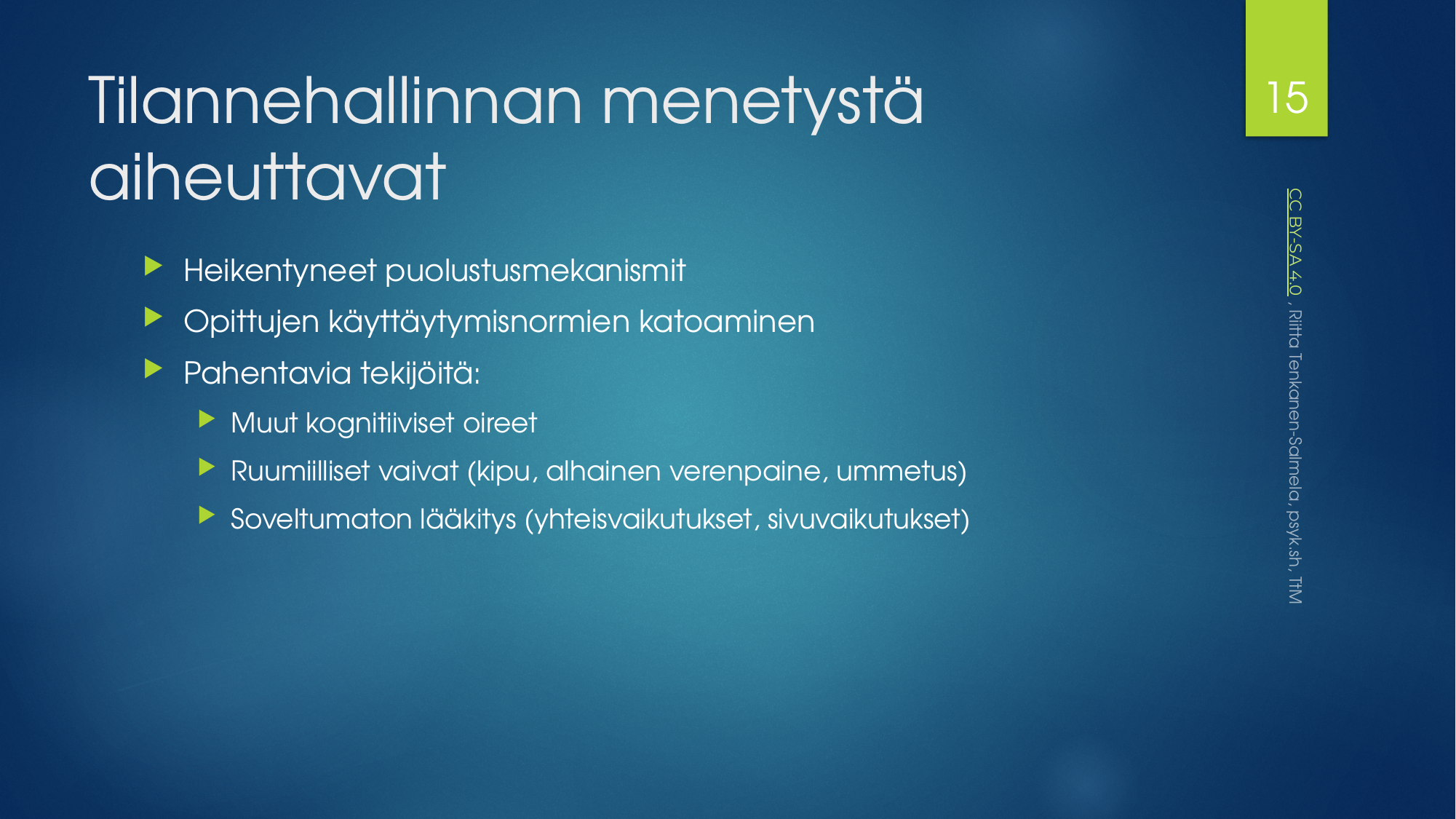

15
# Tilannehallinnan menetystä aiheuttavat
Heikentyneet puolustusmekanismit
Opittujen käyttäytymisnormien katoaminen
Pahentavia tekijöitä:
Muut kognitiiviset oireet
Ruumiilliset vaivat (kipu, alhainen verenpaine, ummetus)
Soveltumaton lääkitys (yhteisvaikutukset, sivuvaikutukset)
 CC BY-SA 4.0 , Riitta Tenkanen-Salmela, psyk.sh, TtM